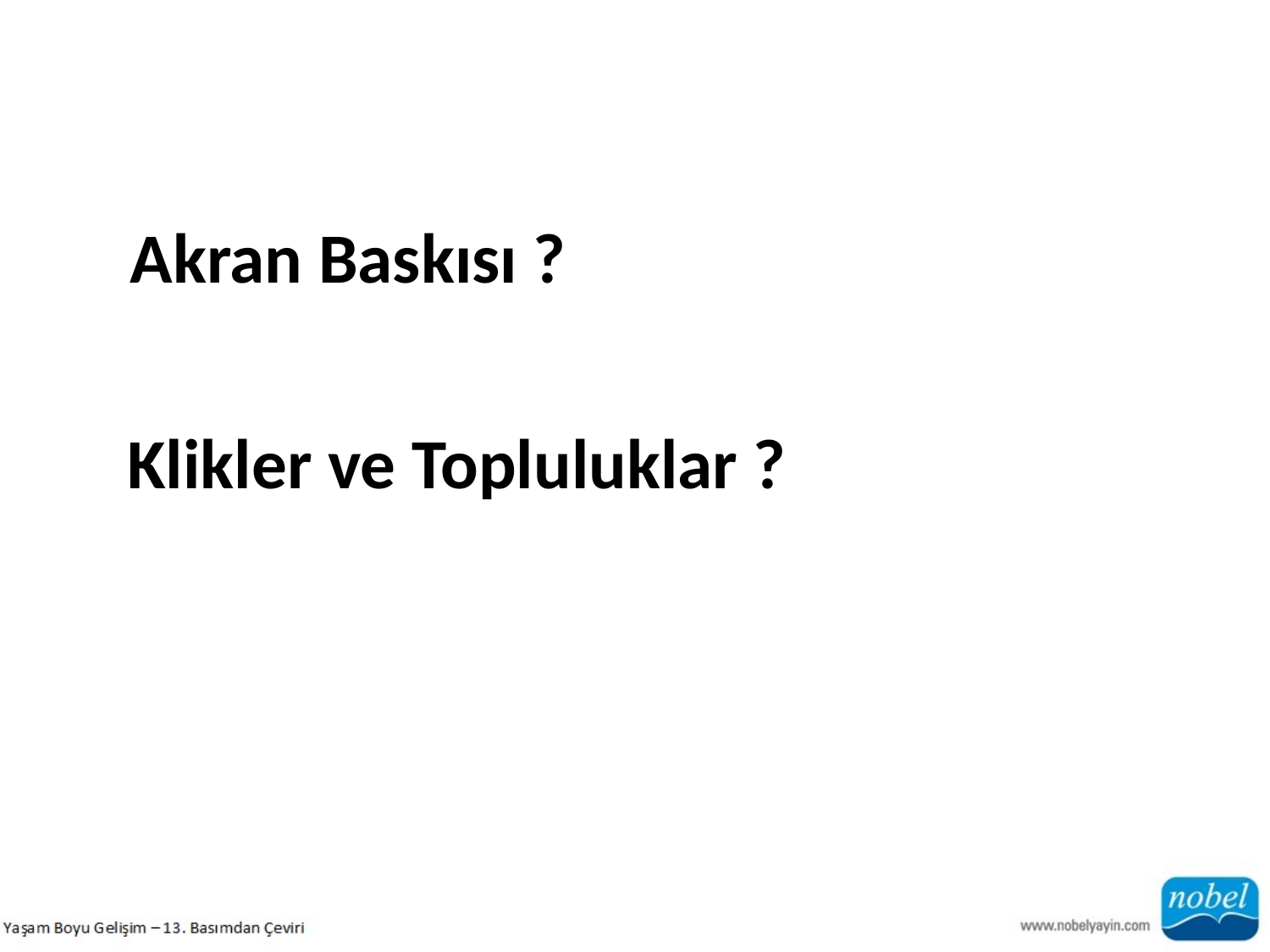

Akran Baskısı ?
Klikler ve Topluluklar ?